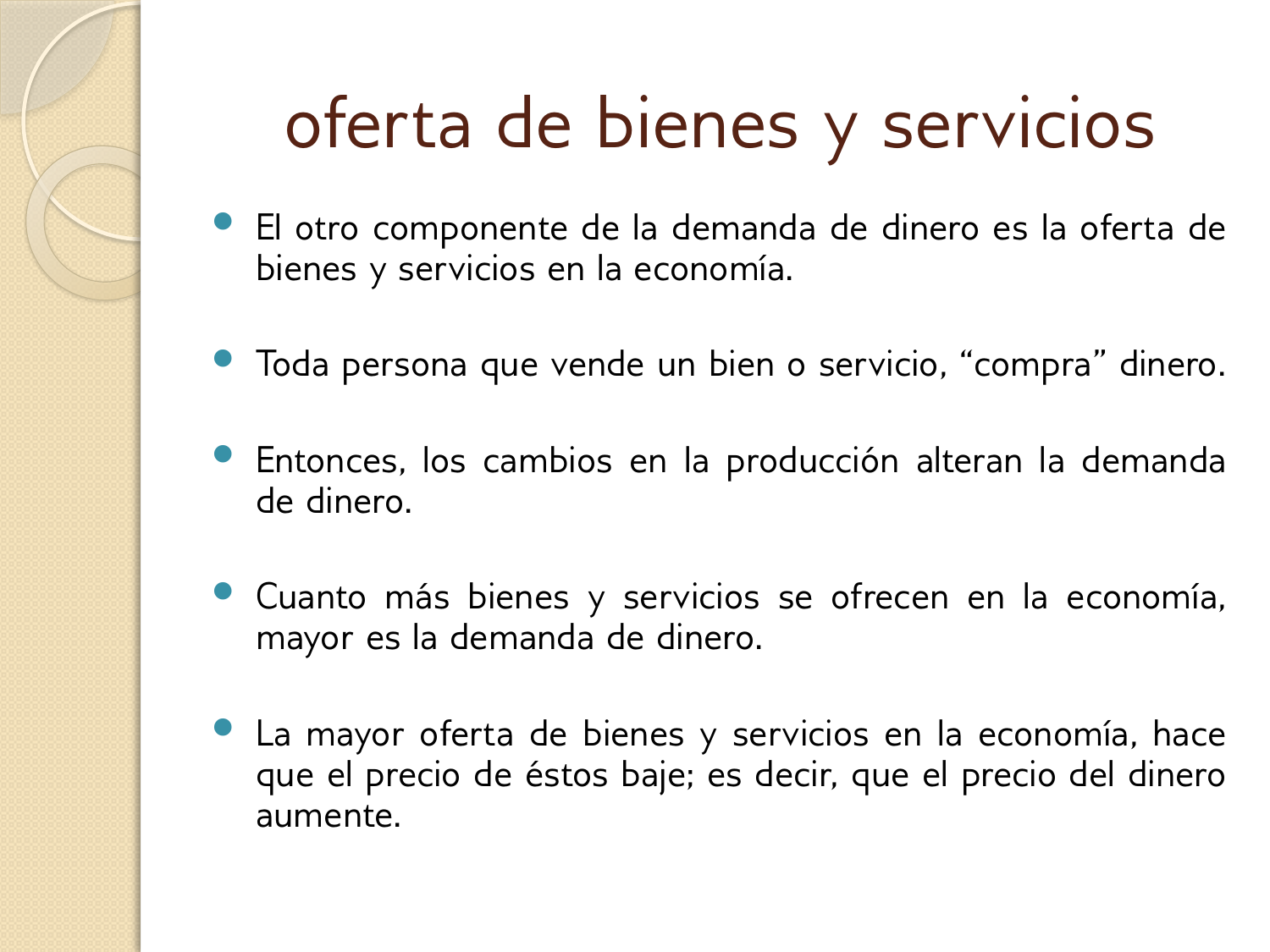

# oferta de bienes y servicios
El otro componente de la demanda de dinero es la oferta de bienes y servicios en la economía.

Toda persona que vende un bien o servicio, “compra” dinero.

Entonces, los cambios en la producción alteran la demanda de dinero.

Cuanto más bienes y servicios se ofrecen en la economía, mayor es la demanda de dinero.

La mayor oferta de bienes y servicios en la economía, hace que el precio de éstos baje; es decir, que el precio del dinero aumente.